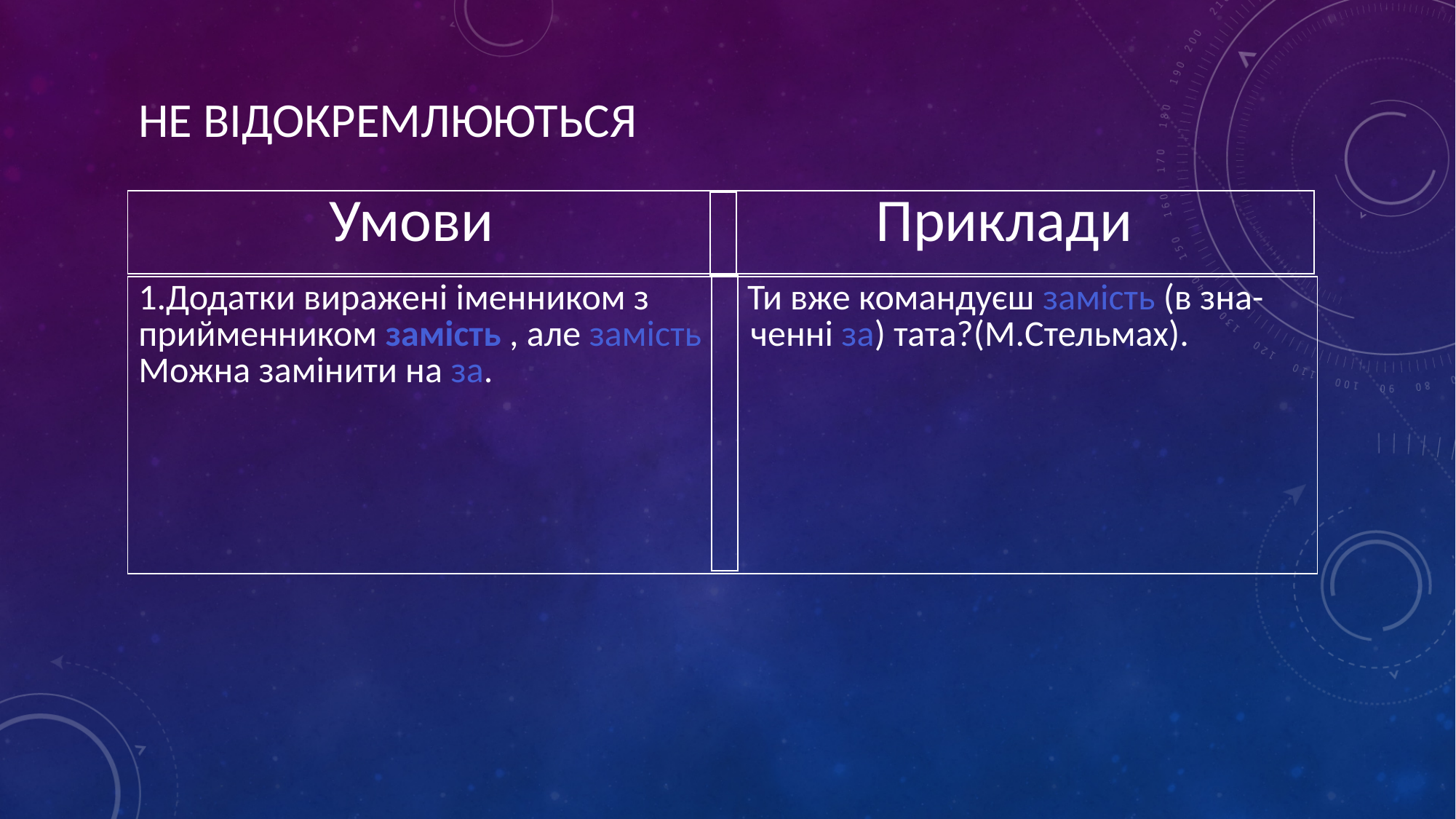

# Не відокремлюються
| Умови Приклади |
| --- |
|  |
| --- |
|  |
| --- |
| 1.Додатки виражені іменником з Ти вже командуєш замість (в зна- прийменником замість , але замість ченні за) тата?(М.Стельмах). Можна замінити на за. |
| --- |